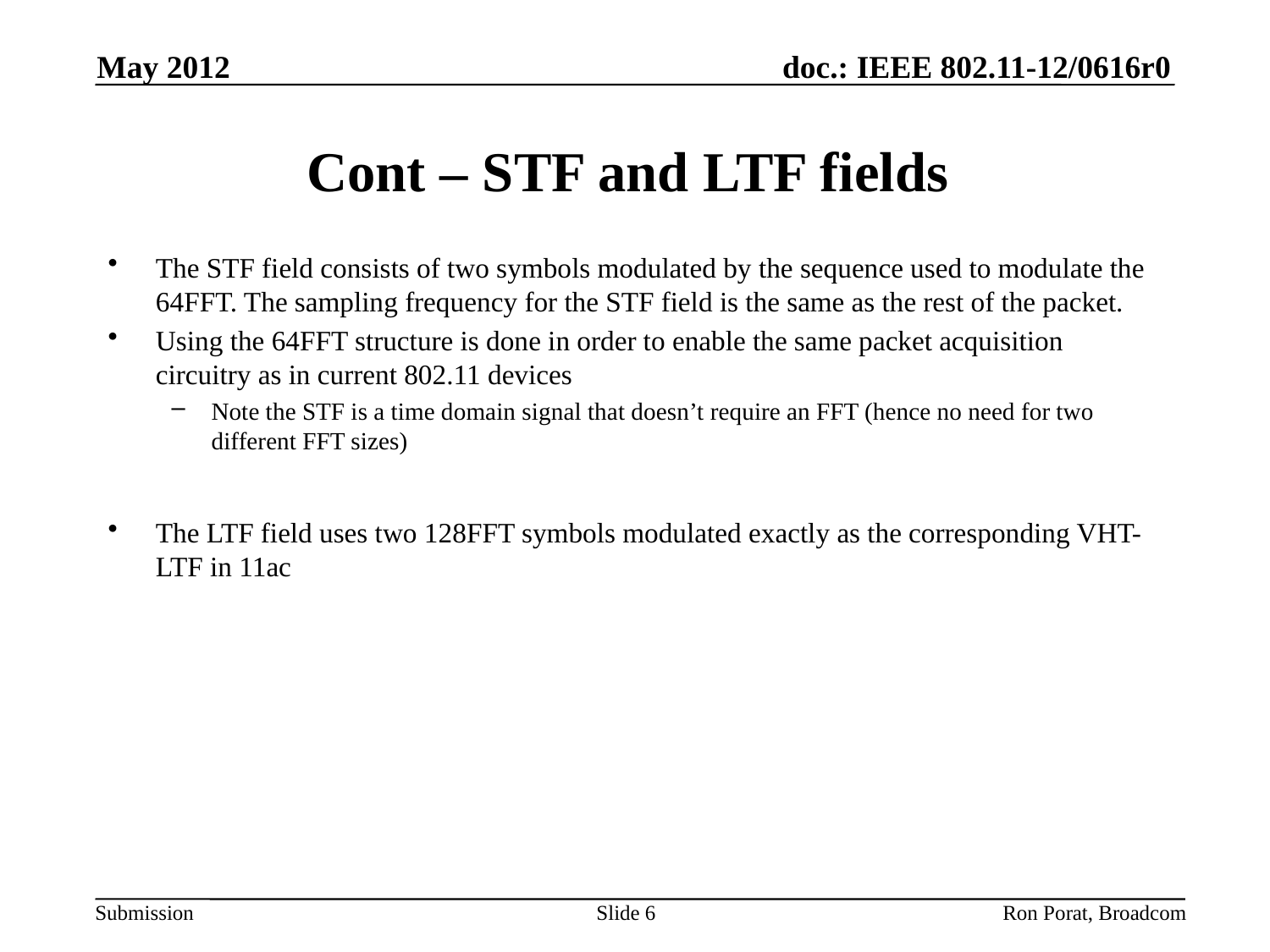

May 2012
# Cont – STF and LTF fields
The STF field consists of two symbols modulated by the sequence used to modulate the 64FFT. The sampling frequency for the STF field is the same as the rest of the packet.
Using the 64FFT structure is done in order to enable the same packet acquisition circuitry as in current 802.11 devices
Note the STF is a time domain signal that doesn’t require an FFT (hence no need for two different FFT sizes)

The LTF field uses two 128FFT symbols modulated exactly as the corresponding VHT-LTF in 11ac
Ron Porat, Broadcom
Slide 6